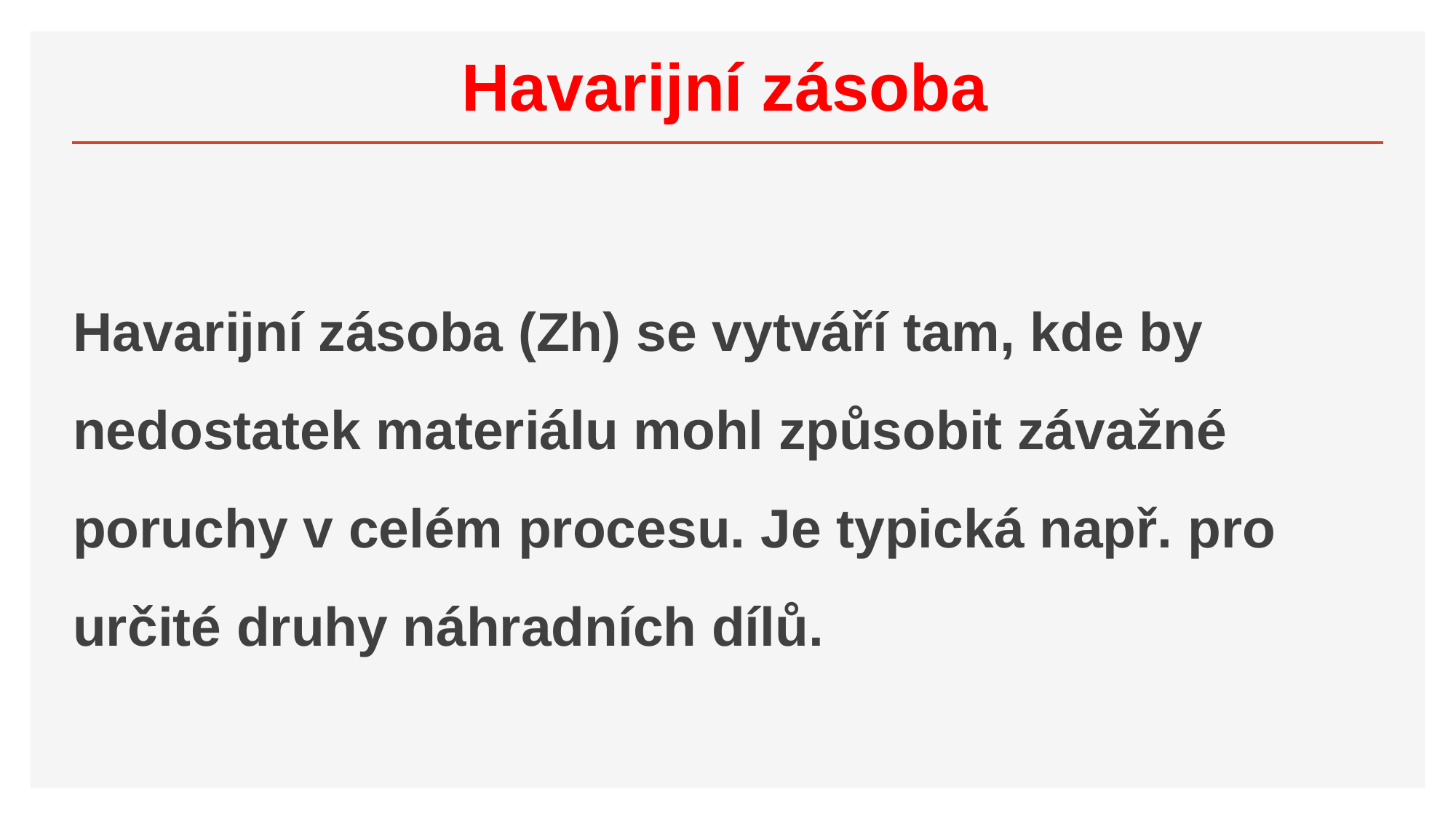

# Havarijní zásoba
Havarijní zásoba (Zh) se vytváří tam, kde by nedostatek materiálu mohl způsobit závažné poruchy v celém procesu. Je typická např. pro určité druhy náhradních dílů.